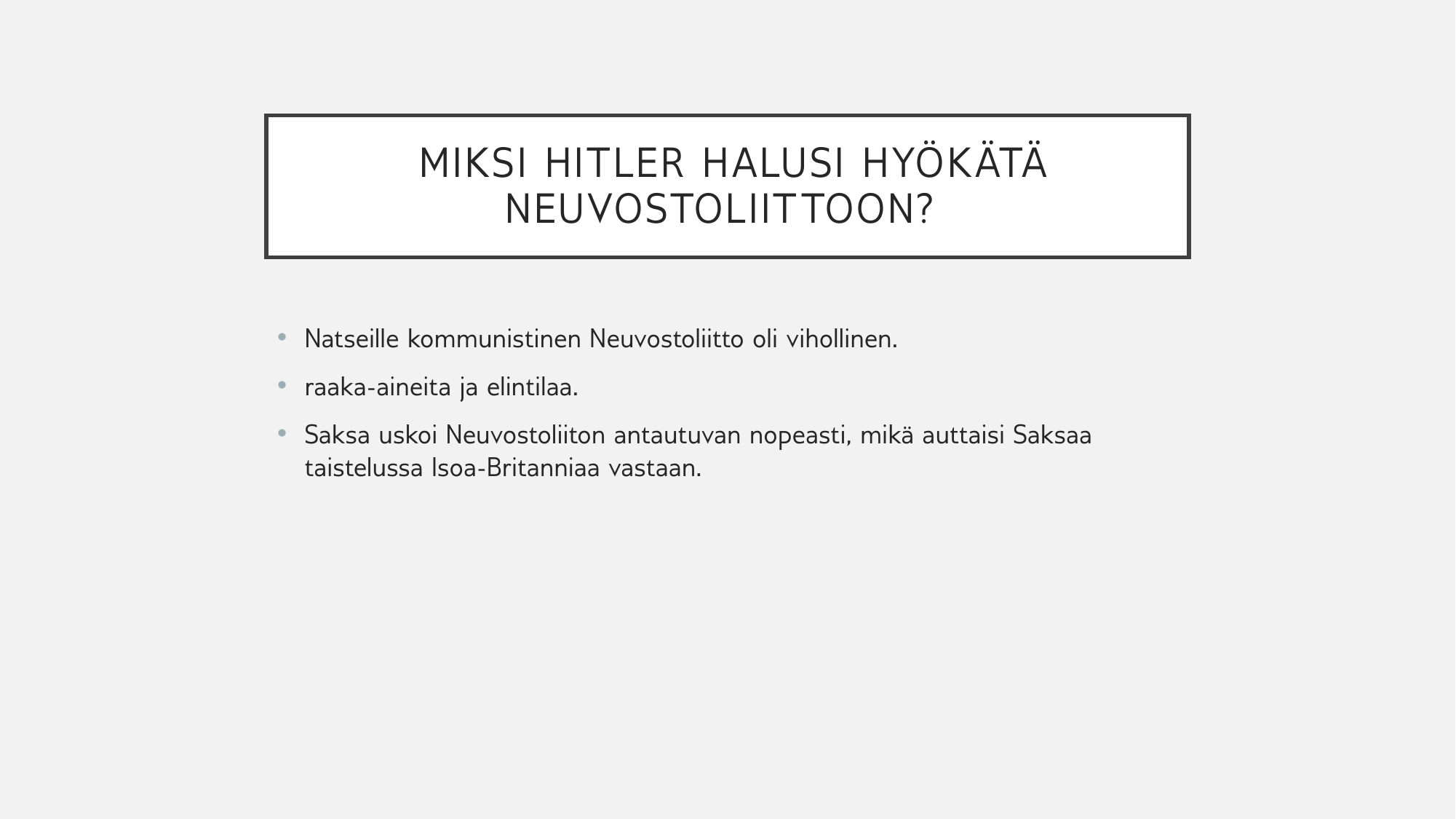

# Miksi Hitler halusi hyökätä Neuvostoliittoon?
Natseille kommunistinen Neuvostoliitto oli vihollinen.
raaka-aineita ja elintilaa.
Saksa uskoi Neuvostoliiton antautuvan nopeasti, mikä auttaisi Saksaa taistelussa Isoa-Britanniaa vastaan.